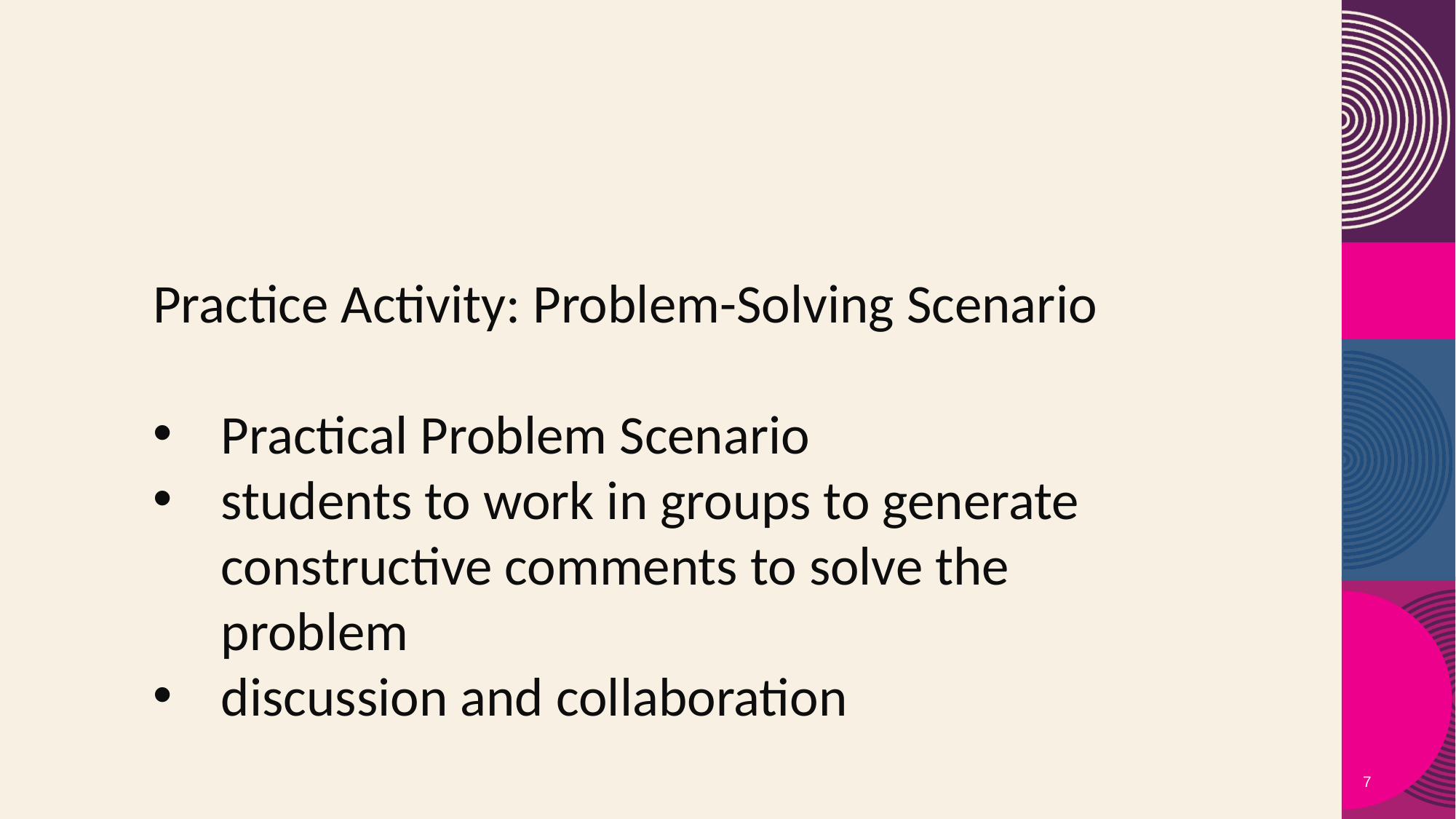

Practice Activity: Problem-Solving Scenario

Practical Problem Scenario
students to work in groups to generate constructive comments to solve the problem
discussion and collaboration
7